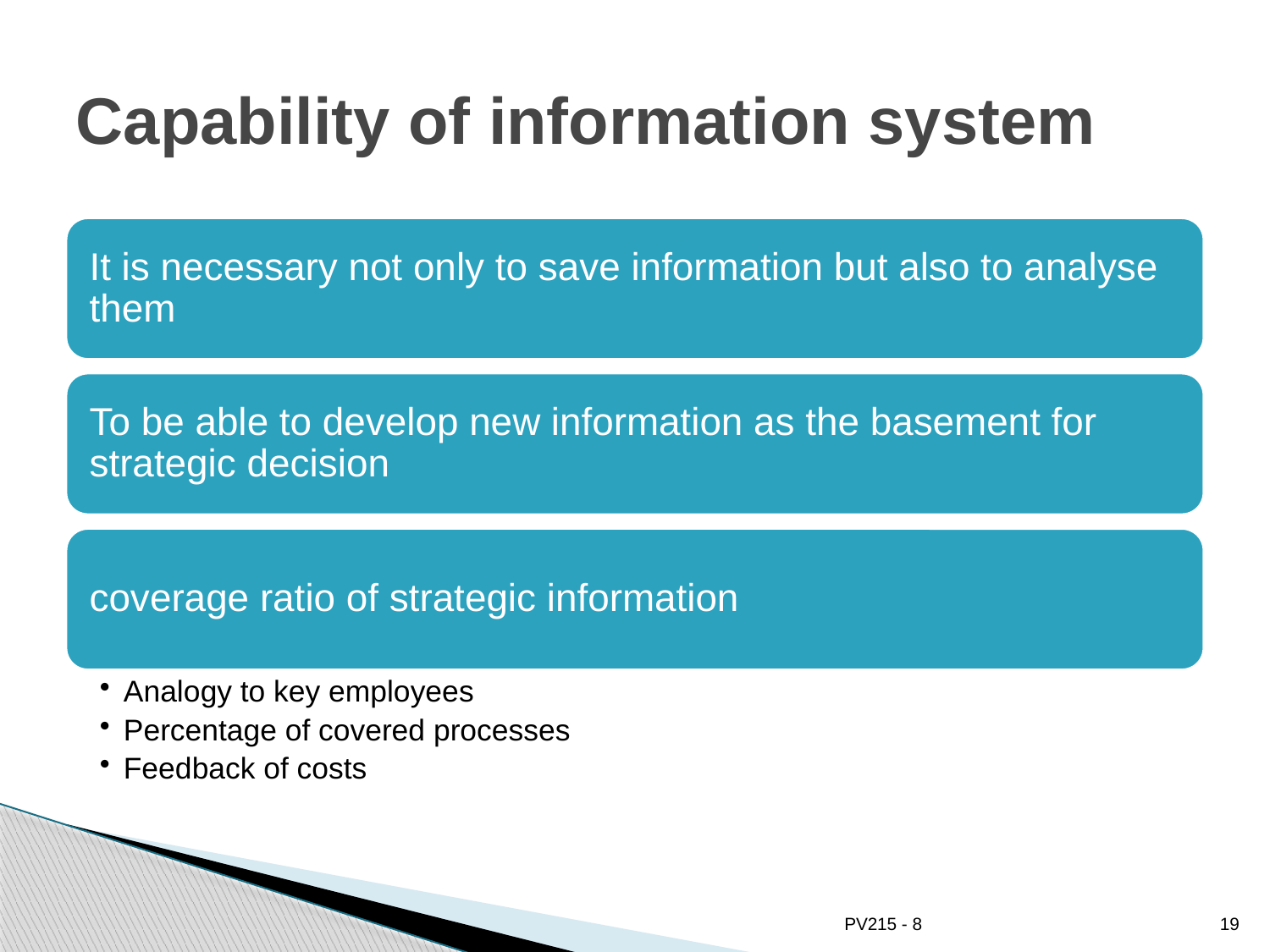

# Capability of information system
It is necessary not only to save information but also to analyse them
To be able to develop new information as the basement for strategic decision
coverage ratio of strategic information
Analogy to key employees
Percentage of covered processes
Feedback of costs
PV215 - 8
19